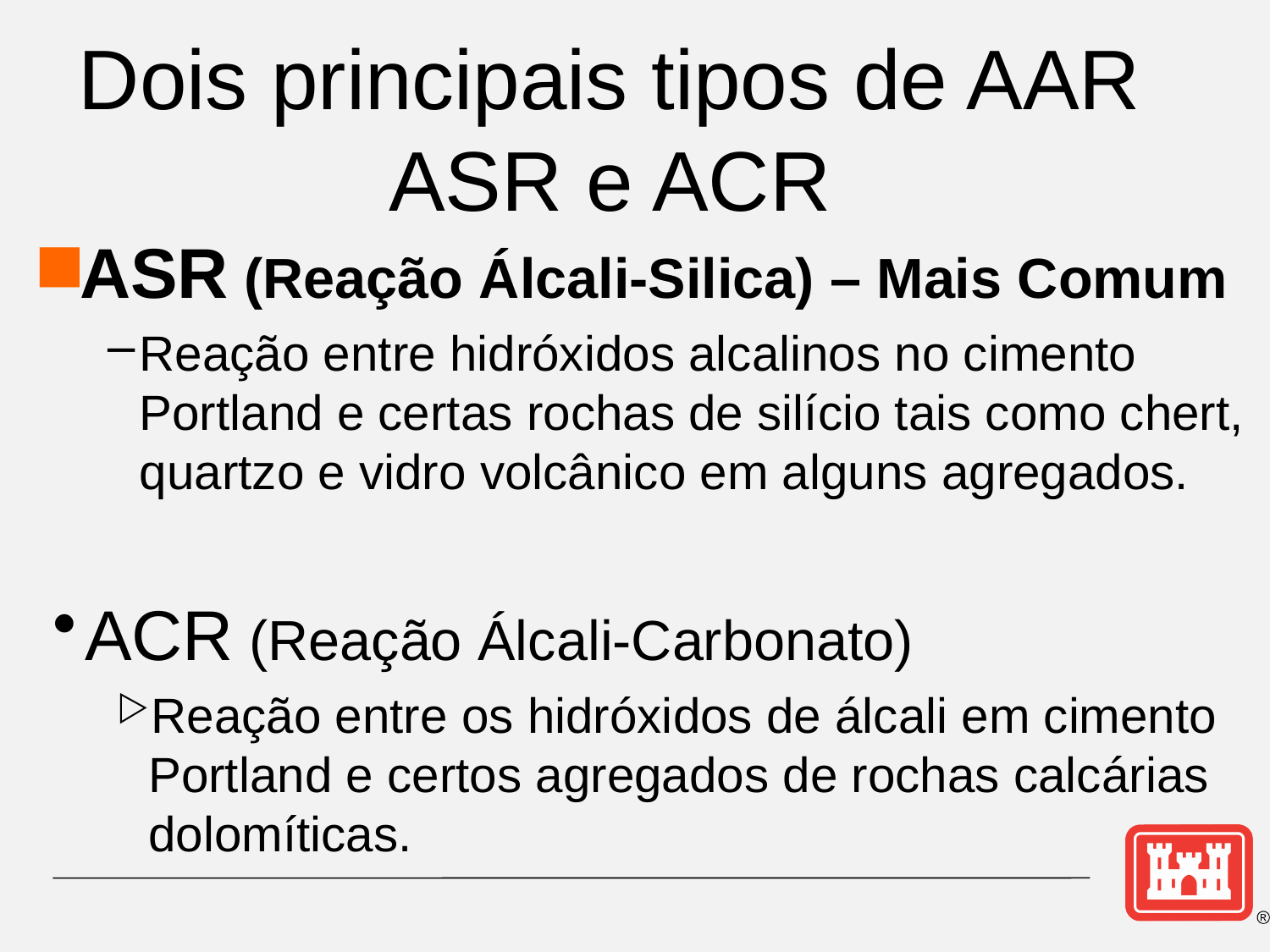

# Dois principais tipos de AAR ASR e ACR

ASR (Reação Álcali-Silica) – Mais Comum
Reação entre hidróxidos alcalinos no cimento Portland e certas rochas de silício tais como chert, quartzo e vidro volcânico em alguns agregados.

ACR (Reação Álcali-Carbonato)
Reação entre os hidróxidos de álcali em cimento Portland e certos agregados de rochas calcárias dolomíticas.